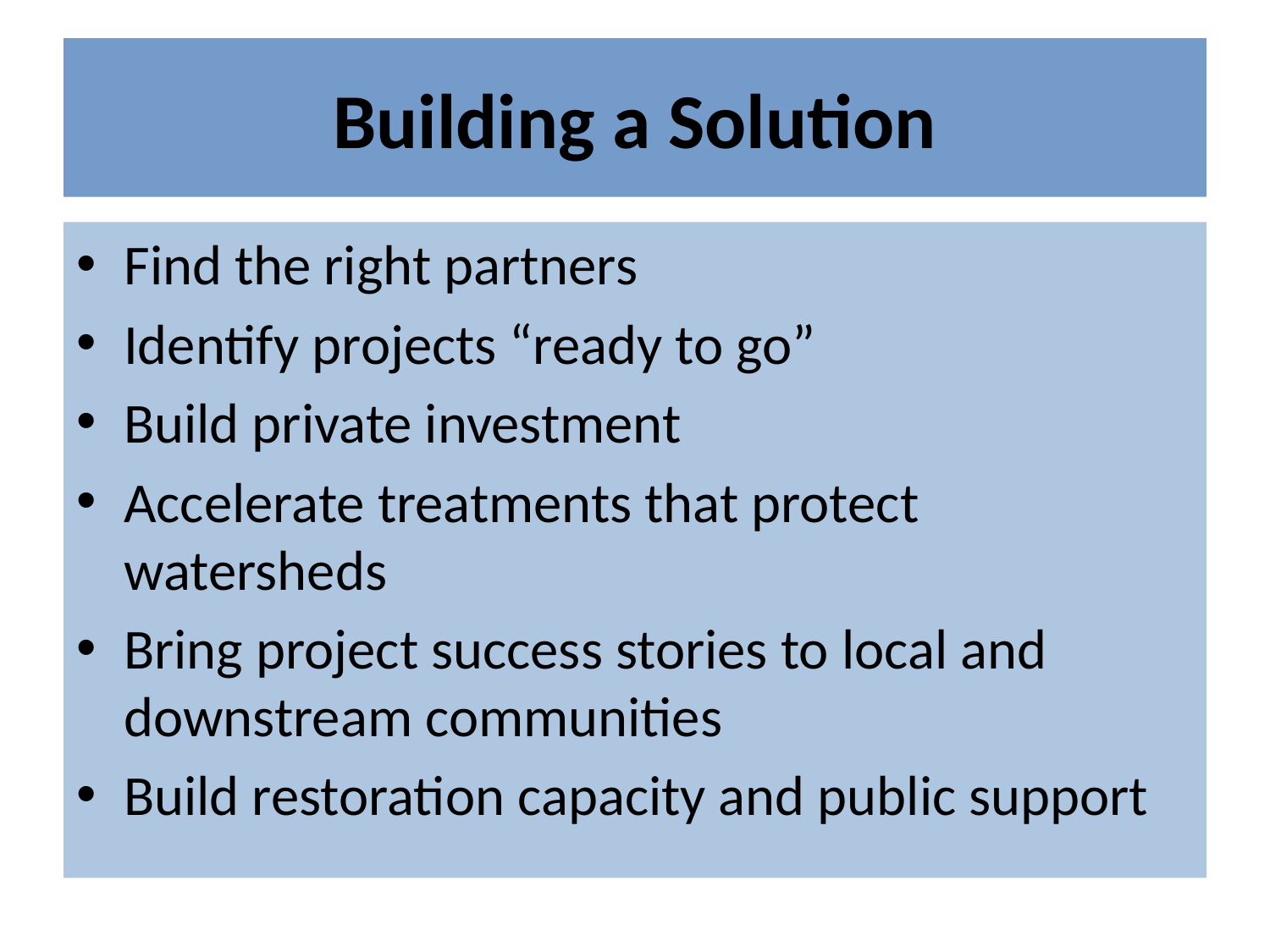

# Building a Solution
Find the right partners
Identify projects “ready to go”
Build private investment
Accelerate treatments that protect watersheds
Bring project success stories to local and downstream communities
Build restoration capacity and public support